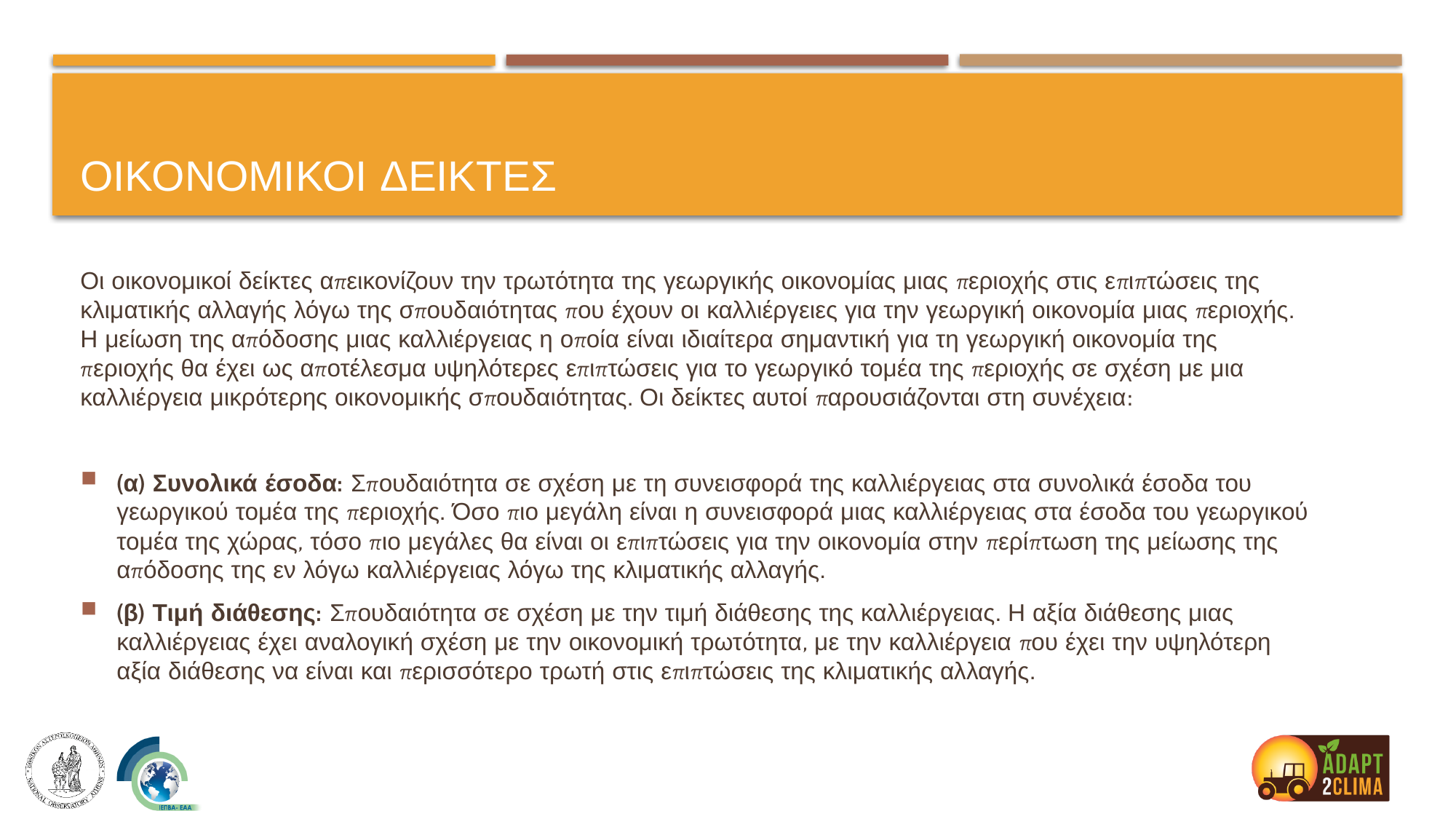

# Οικονομικοι δεικτες
Οι οικονομικοί δείκτες απεικονίζουν την τρωτότητα της γεωργικής οικονομίας μιας περιοχής στις επιπτώσεις της κλιματικής αλλαγής λόγω της σπουδαιότητας που έχουν οι καλλιέργειες για την γεωργική οικονομία μιας περιοχής. Η μείωση της απόδοσης μιας καλλιέργειας η οποία είναι ιδιαίτερα σημαντική για τη γεωργική οικονομία της περιοχής θα έχει ως αποτέλεσμα υψηλότερες επιπτώσεις για το γεωργικό τομέα της περιοχής σε σχέση με μια καλλιέργεια μικρότερης οικονομικής σπουδαιότητας. Οι δείκτες αυτοί παρουσιάζονται στη συνέχεια:

(α) Συνολικά έσοδα: Σπουδαιότητα σε σχέση με τη συνεισφορά της καλλιέργειας στα συνολικά έσοδα του γεωργικού τομέα της περιοχής. Όσο πιο μεγάλη είναι η συνεισφορά μιας καλλιέργειας στα έσοδα του γεωργικού τομέα της χώρας, τόσο πιο μεγάλες θα είναι οι επιπτώσεις για την οικονομία στην περίπτωση της μείωσης της απόδοσης της εν λόγω καλλιέργειας λόγω της κλιματικής αλλαγής.
(β) Τιμή διάθεσης: Σπουδαιότητα σε σχέση με την τιμή διάθεσης της καλλιέργειας. Η αξία διάθεσης μιας καλλιέργειας έχει αναλογική σχέση με την οικονομική τρωτότητα, με την καλλιέργεια που έχει την υψηλότερη αξία διάθεσης να είναι και περισσότερο τρωτή στις επιπτώσεις της κλιματικής αλλαγής.